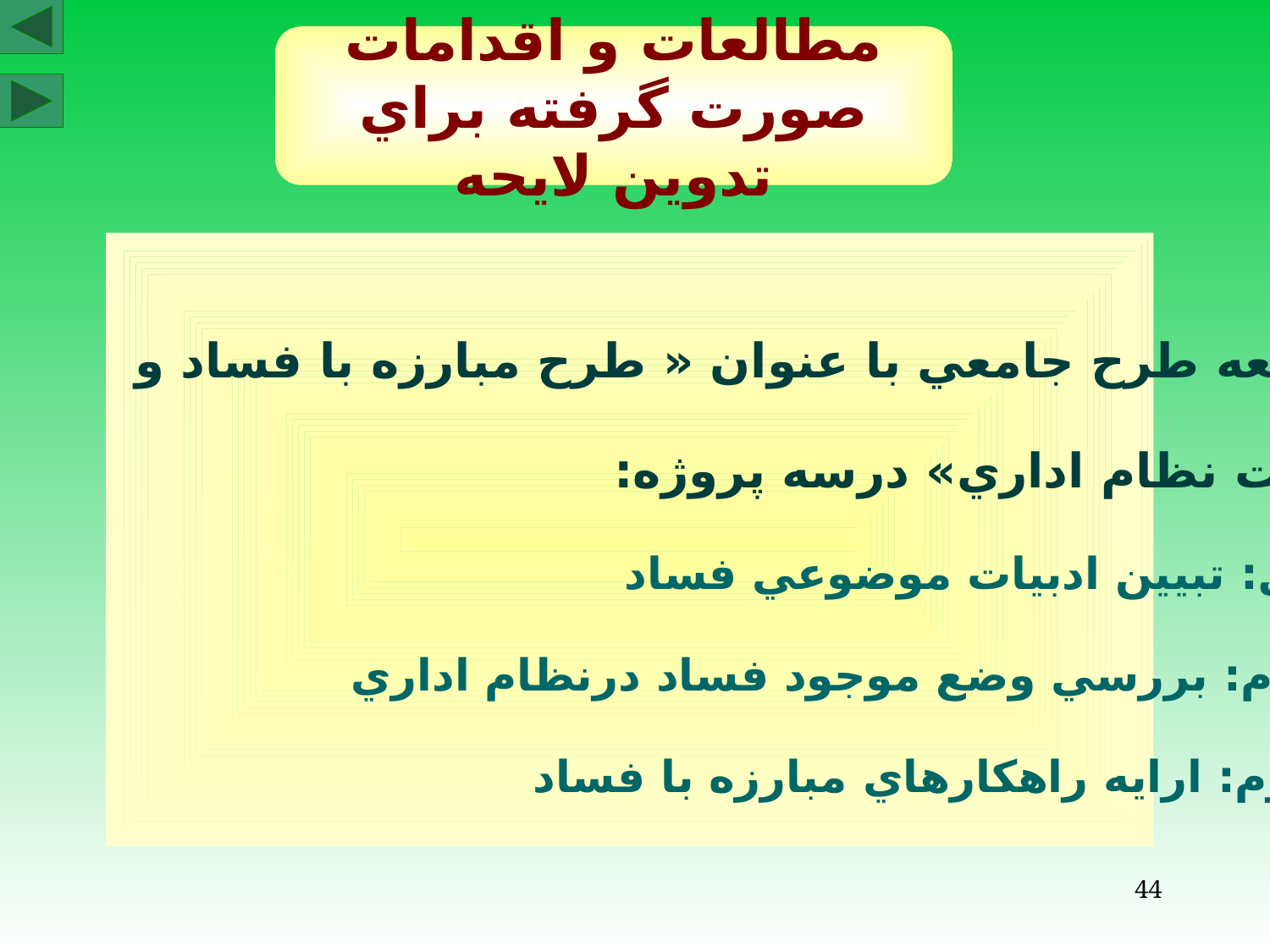

مطالعات و اقدامات صورت گرفته براي تدوين لايحه
1-انجام مطالعه طرح جامعي با عنوان « طرح مبارزه با فساد و
ارتقاي سلامت نظام اداري» درسه پروژه:
    - پروژه اول: تبيين ادبيات موضوعي فساد
     - پروژه دوم: بررسي وضع موجود فساد درنظام اداري
    - پروژه سوم: ارايه راهكارهاي مبارزه با فساد
44